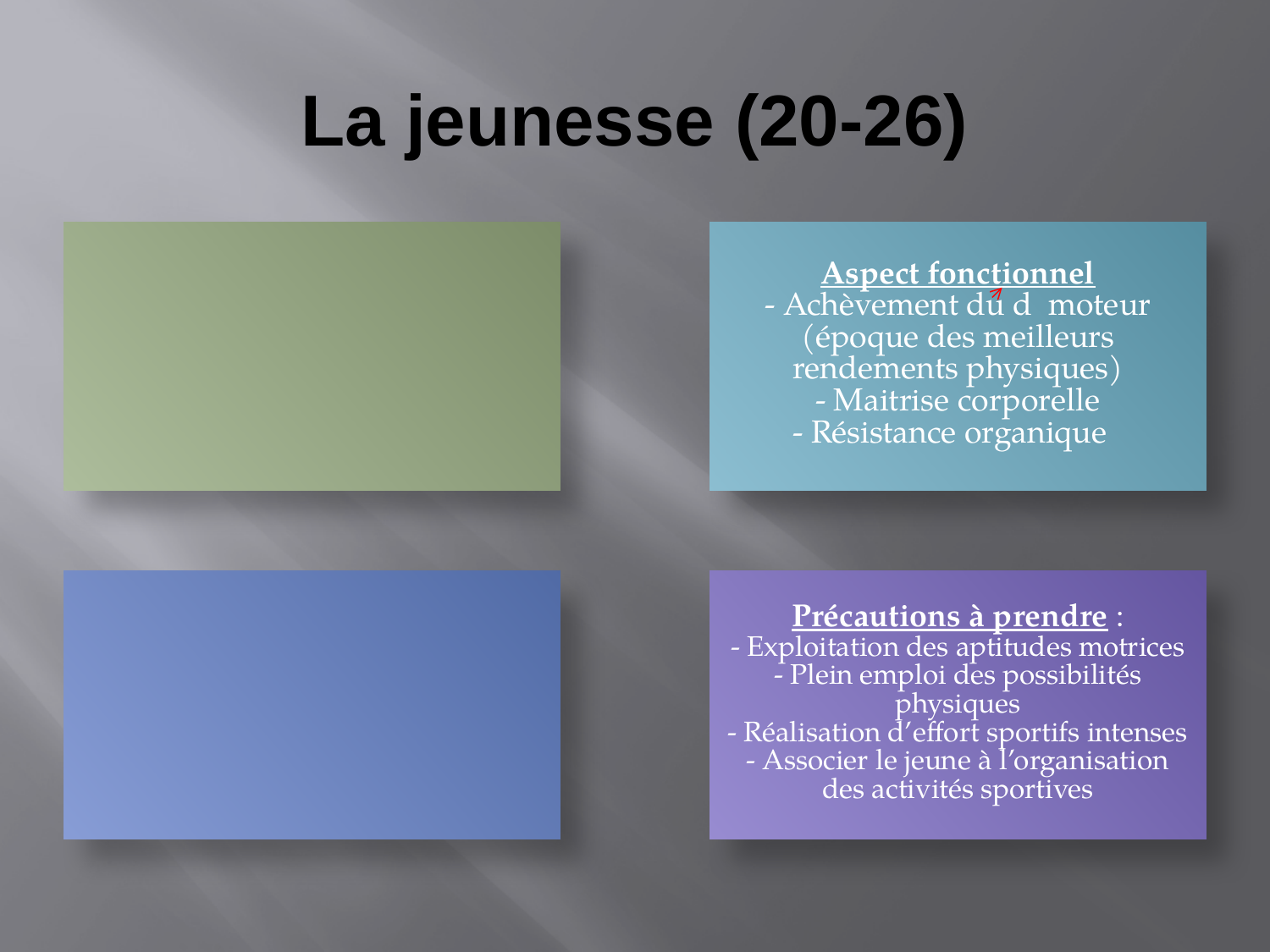

# La jeunesse (20-26)
Aspect fonctionnel
- Achèvement du d  moteur (époque des meilleurs rendements physiques)
- Maitrise corporelle
- Résistance organique
Précautions à prendre :
- Exploitation des aptitudes motrices
- Plein emploi des possibilités physiques
- Réalisation d’effort sportifs intenses
- Associer le jeune à l’organisation des activités sportives